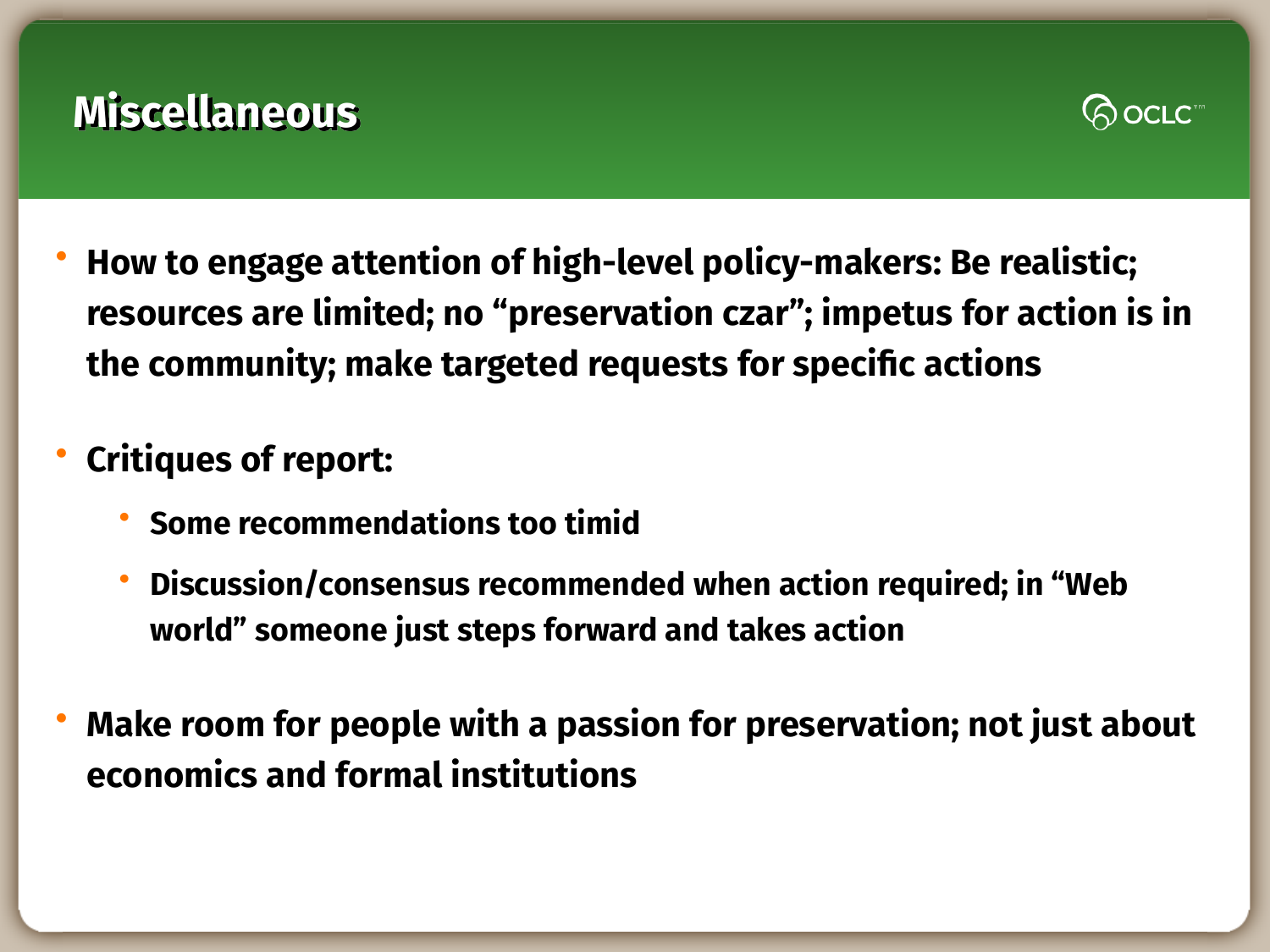

# Miscellaneous
How to engage attention of high-level policy-makers: Be realistic; resources are limited; no “preservation czar”; impetus for action is in the community; make targeted requests for specific actions

Critiques of report:
Some recommendations too timid
Discussion/consensus recommended when action required; in “Web world” someone just steps forward and takes action

Make room for people with a passion for preservation; not just about economics and formal institutions